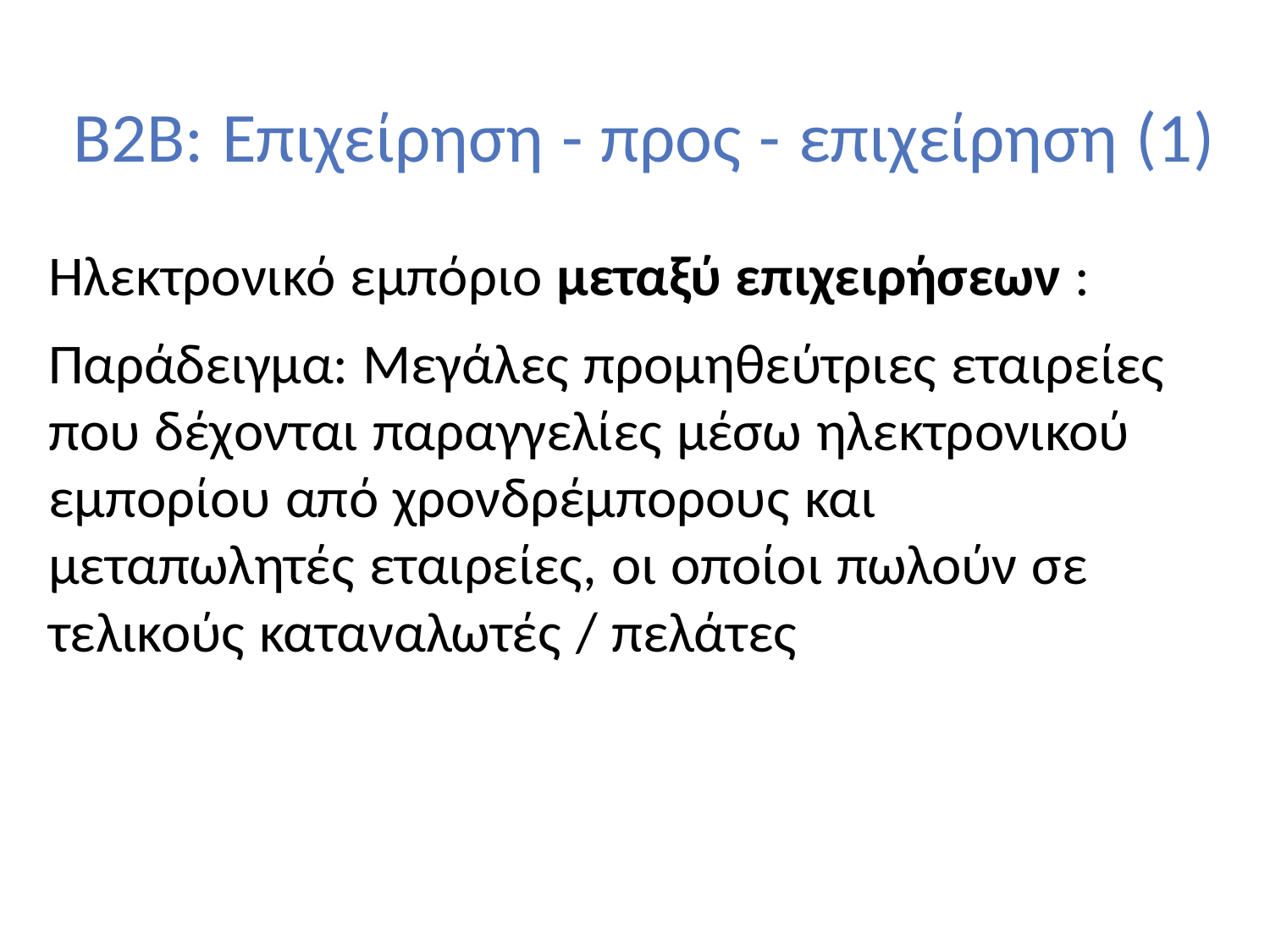

B2B: Επιχείρηση - προς - επιχείρηση (1)

Ηλεκτρονικό εμπόριο μεταξύ επιχειρήσεων :

Παράδειγμα: Μεγάλες προμηθεύτριες εταιρείες
που δέχoνται παραγγελίες μέσω ηλεκτρονικού
εμπορίου από χρονδρέμπορους και
μεταπωλητές εταιρείες, οι οποίοι πωλούν σε
τελικούς καταναλωτές / πελάτες

24